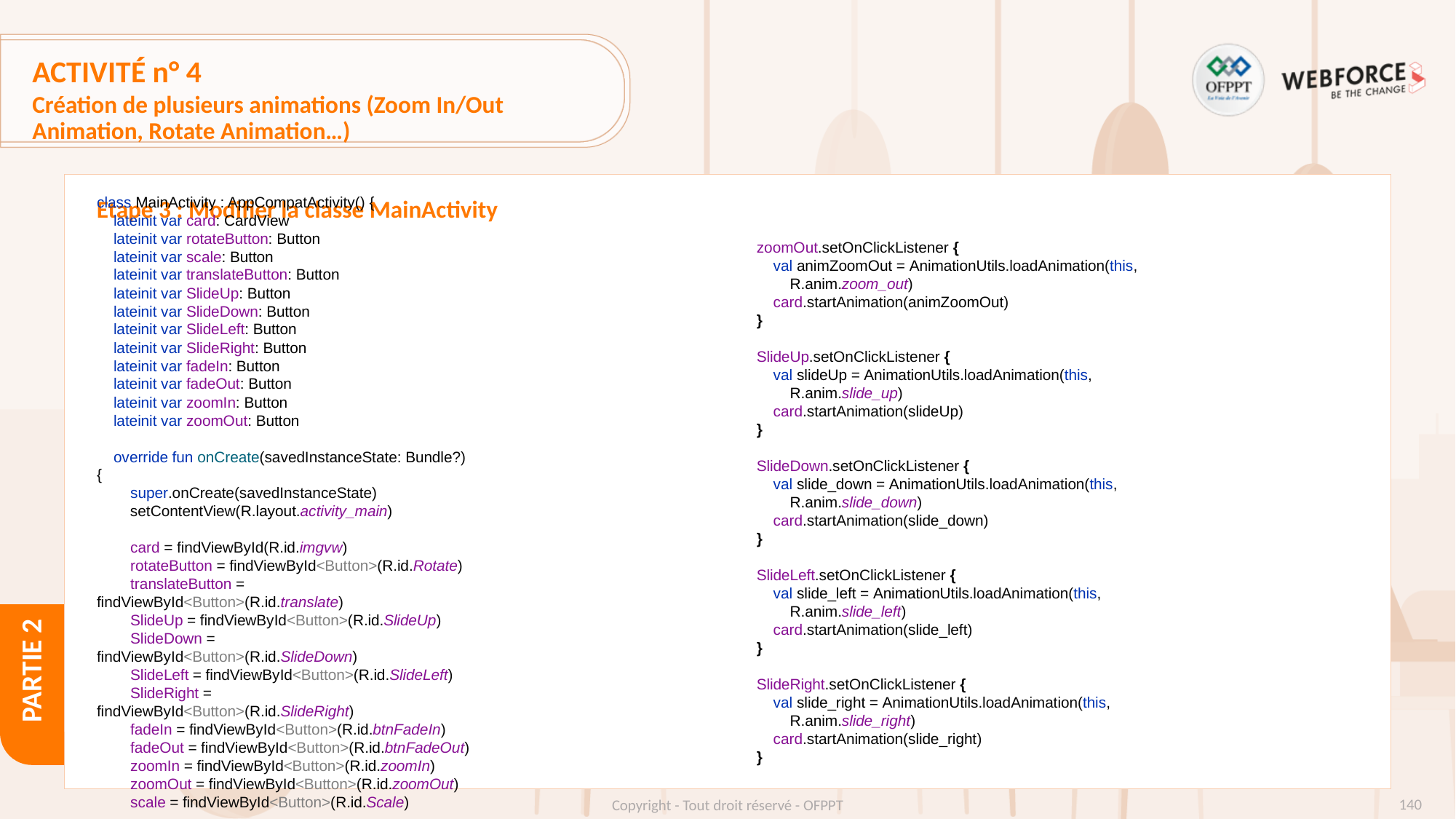

# ACTIVITÉ n° 4
Création de plusieurs animations (Zoom In/Out Animation, Rotate Animation…)
Etape 3 : Modifier la classe MainActivity
class MainActivity : AppCompatActivity() {
    lateinit var card: CardView
    lateinit var rotateButton: Button
    lateinit var scale: Button
    lateinit var translateButton: Button
    lateinit var SlideUp: Button
    lateinit var SlideDown: Button
    lateinit var SlideLeft: Button
    lateinit var SlideRight: Button
    lateinit var fadeIn: Button
    lateinit var fadeOut: Button
    lateinit var zoomIn: Button
    lateinit var zoomOut: Button
    override fun onCreate(savedInstanceState: Bundle?) {
        super.onCreate(savedInstanceState)
        setContentView(R.layout.activity_main)
        card = findViewById(R.id.imgvw)
        rotateButton = findViewById<Button>(R.id.Rotate)
        translateButton = findViewById<Button>(R.id.translate)
        SlideUp = findViewById<Button>(R.id.SlideUp)
        SlideDown = findViewById<Button>(R.id.SlideDown)
        SlideLeft = findViewById<Button>(R.id.SlideLeft)
        SlideRight = findViewById<Button>(R.id.SlideRight)
        fadeIn = findViewById<Button>(R.id.btnFadeIn)
        fadeOut = findViewById<Button>(R.id.btnFadeOut)
        zoomIn = findViewById<Button>(R.id.zoomIn)
        zoomOut = findViewById<Button>(R.id.zoomOut)
        scale = findViewById<Button>(R.id.Scale)
zoomOut.setOnClickListener {
    val animZoomOut = AnimationUtils.loadAnimation(this,
        R.anim.zoom_out)
    card.startAnimation(animZoomOut)
}
SlideUp.setOnClickListener {
    val slideUp = AnimationUtils.loadAnimation(this,
        R.anim.slide_up)
    card.startAnimation(slideUp)
}
SlideDown.setOnClickListener {
    val slide_down = AnimationUtils.loadAnimation(this,
        R.anim.slide_down)
    card.startAnimation(slide_down)
}
SlideLeft.setOnClickListener {
    val slide_left = AnimationUtils.loadAnimation(this,
        R.anim.slide_left)
    card.startAnimation(slide_left)
}
SlideRight.setOnClickListener {
    val slide_right = AnimationUtils.loadAnimation(this,
        R.anim.slide_right)
    card.startAnimation(slide_right)
}